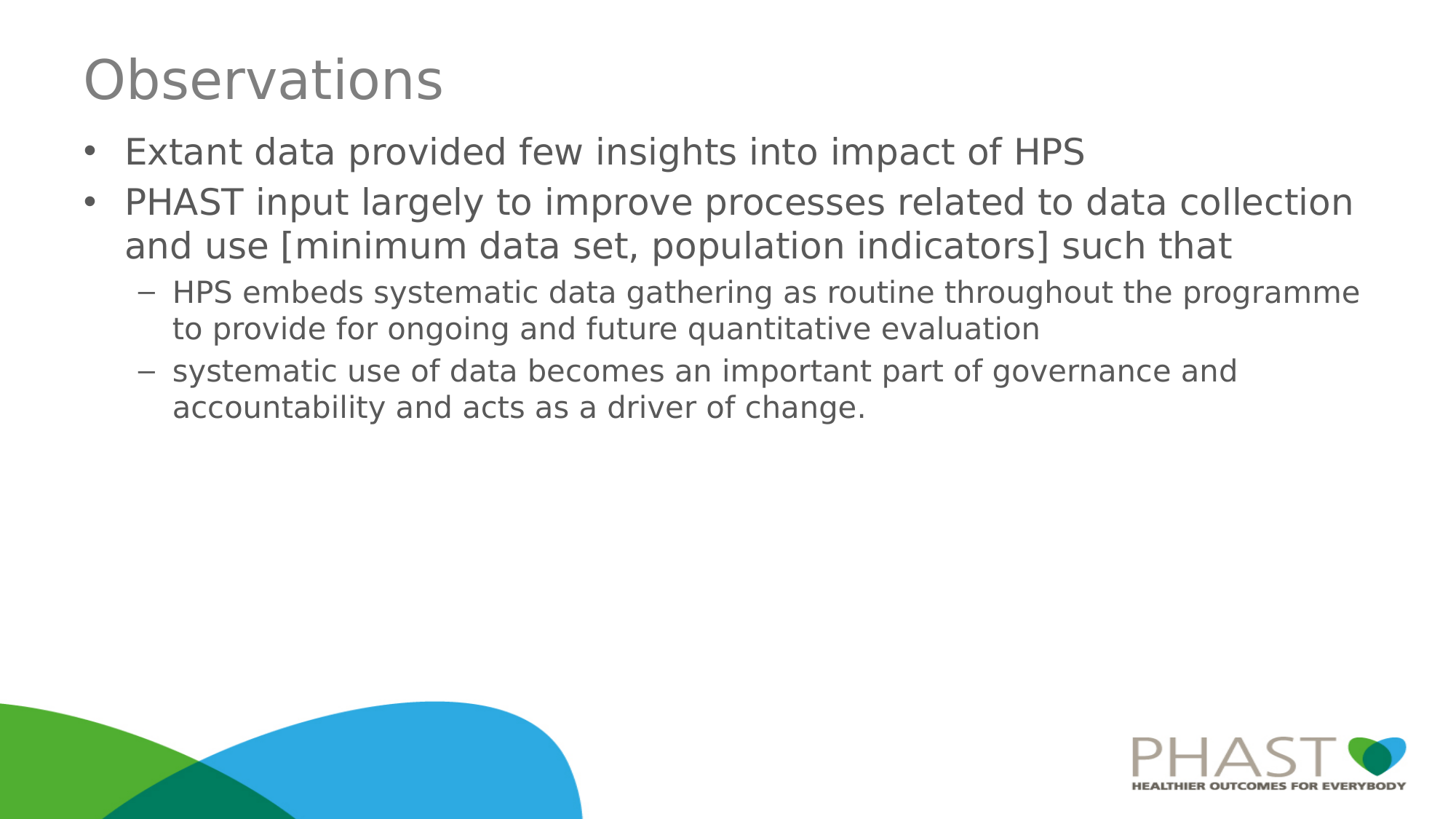

# Observations
Extant data provided few insights into impact of HPS
PHAST input largely to improve processes related to data collection and use [minimum data set, population indicators] such that
HPS embeds systematic data gathering as routine throughout the programme to provide for ongoing and future quantitative evaluation
systematic use of data becomes an important part of governance and accountability and acts as a driver of change.